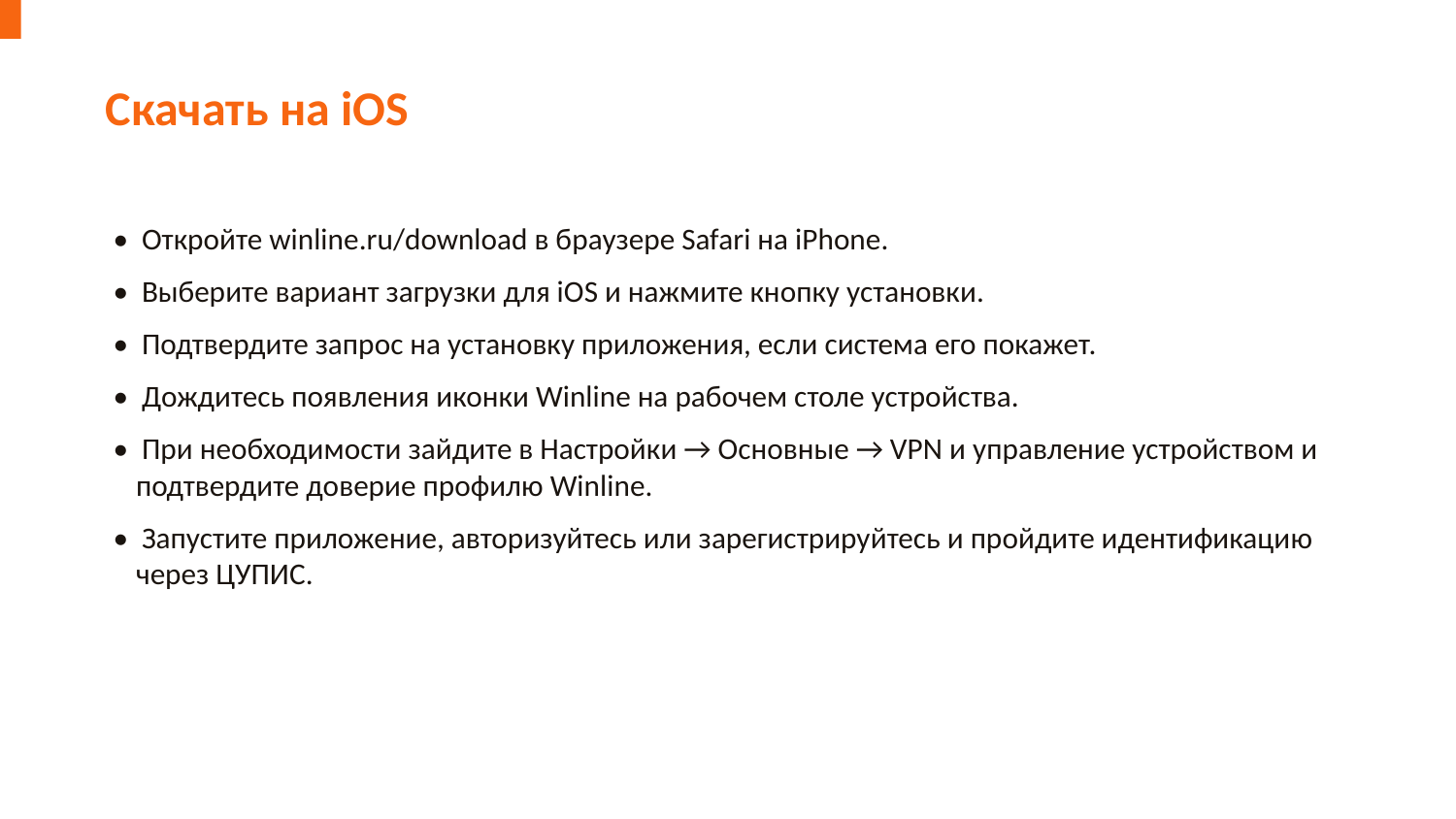

Скачать на iOS
•  Откройте winline.ru/download в браузере Safari на iPhone.
•  Выберите вариант загрузки для iOS и нажмите кнопку установки.
•  Подтвердите запрос на установку приложения, если система его покажет.
•  Дождитесь появления иконки Winline на рабочем столе устройства.
•  При необходимости зайдите в Настройки → Основные → VPN и управление устройством и подтвердите доверие профилю Winline.
•  Запустите приложение, авторизуйтесь или зарегистрируйтесь и пройдите идентификацию через ЦУПИС.